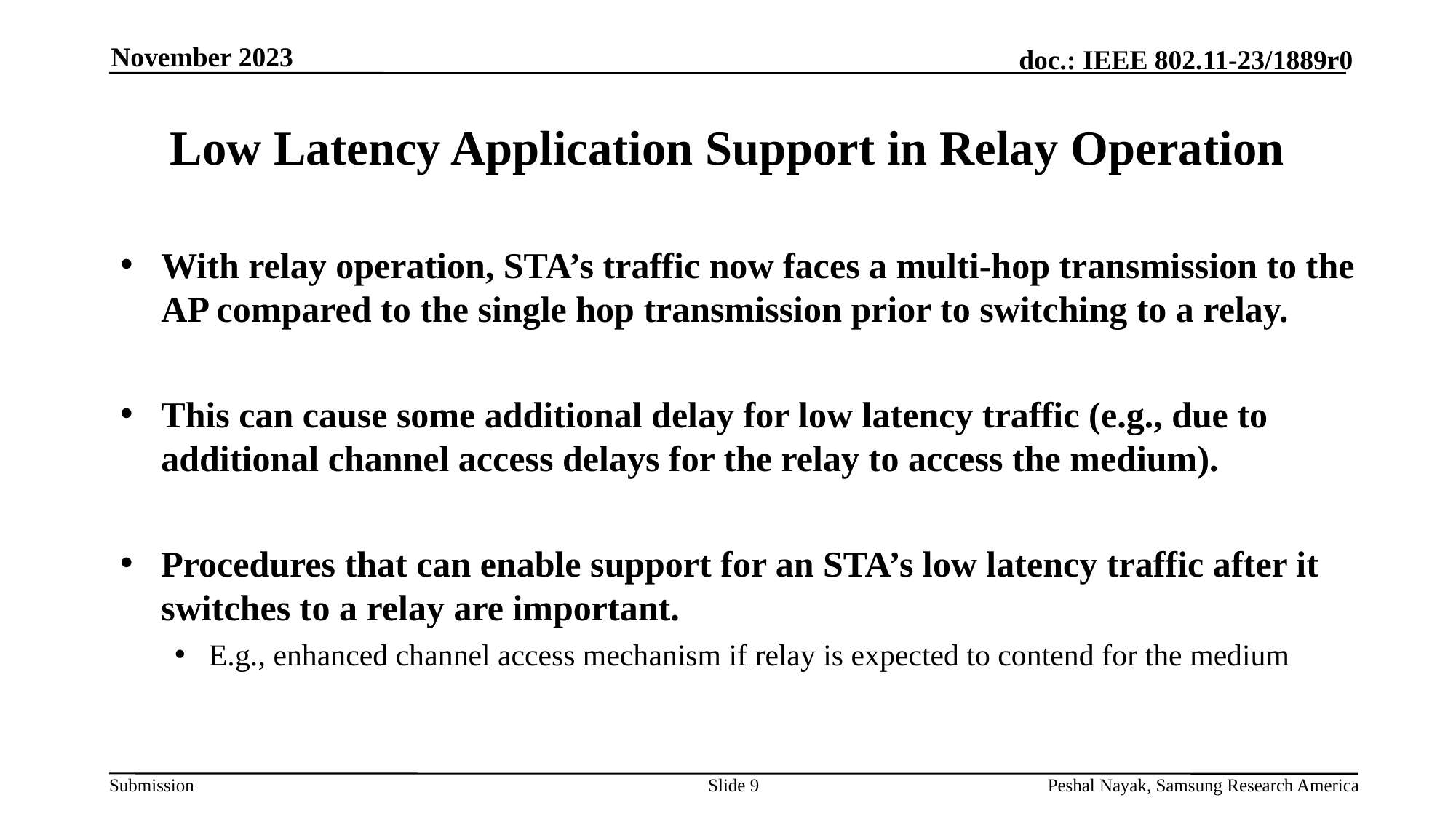

November 2023
# Low Latency Application Support in Relay Operation
With relay operation, STA’s traffic now faces a multi-hop transmission to the AP compared to the single hop transmission prior to switching to a relay.

This can cause some additional delay for low latency traffic (e.g., due to additional channel access delays for the relay to access the medium).

Procedures that can enable support for an STA’s low latency traffic after it switches to a relay are important.
E.g., enhanced channel access mechanism if relay is expected to contend for the medium
Slide 9
Peshal Nayak, Samsung Research America